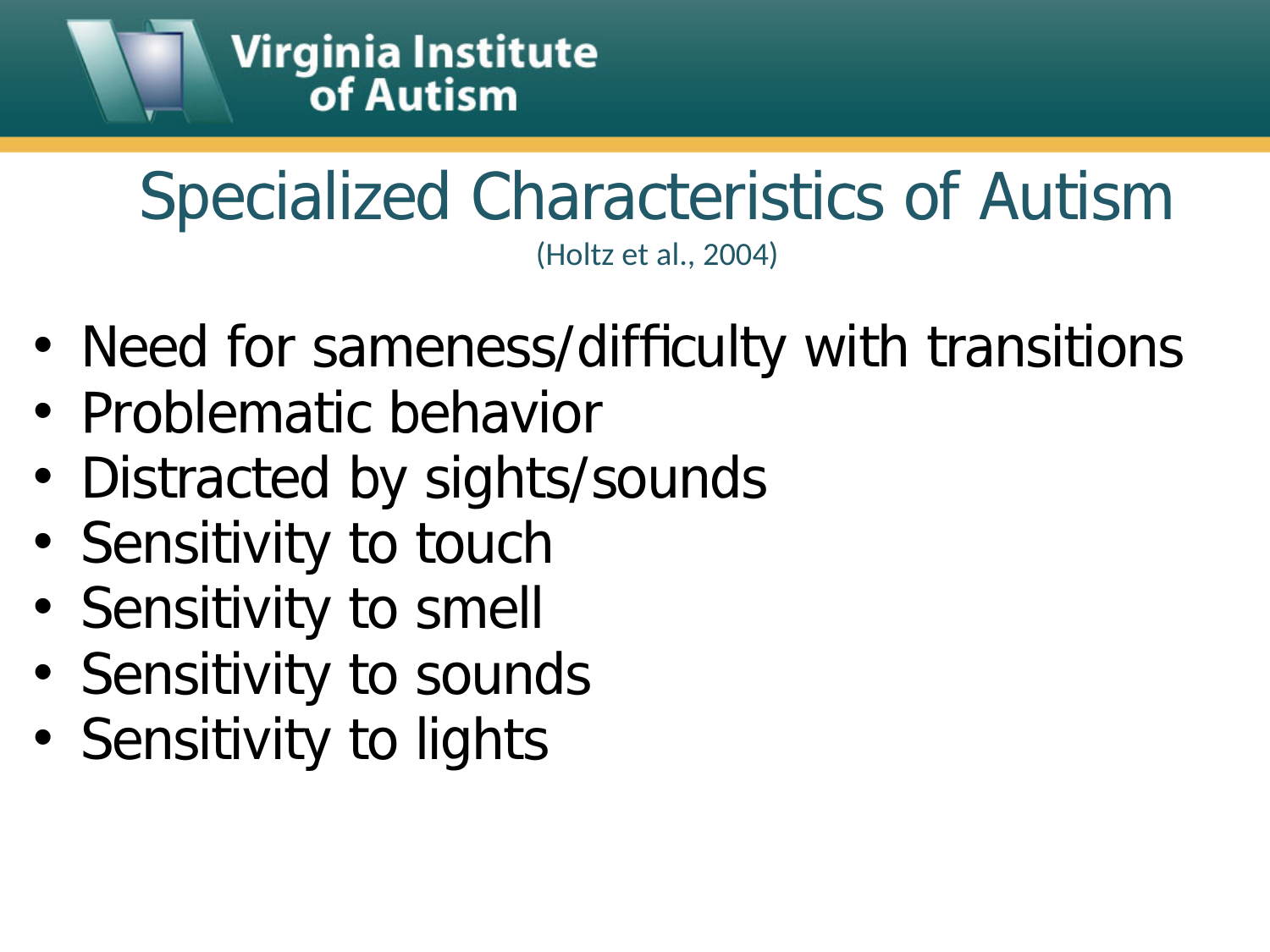

# Specialized Characteristics of Autism (Holtz et al., 2004)
Need for sameness/difficulty with transitions
Problematic behavior
Distracted by sights/sounds
Sensitivity to touch
Sensitivity to smell
Sensitivity to sounds
Sensitivity to lights